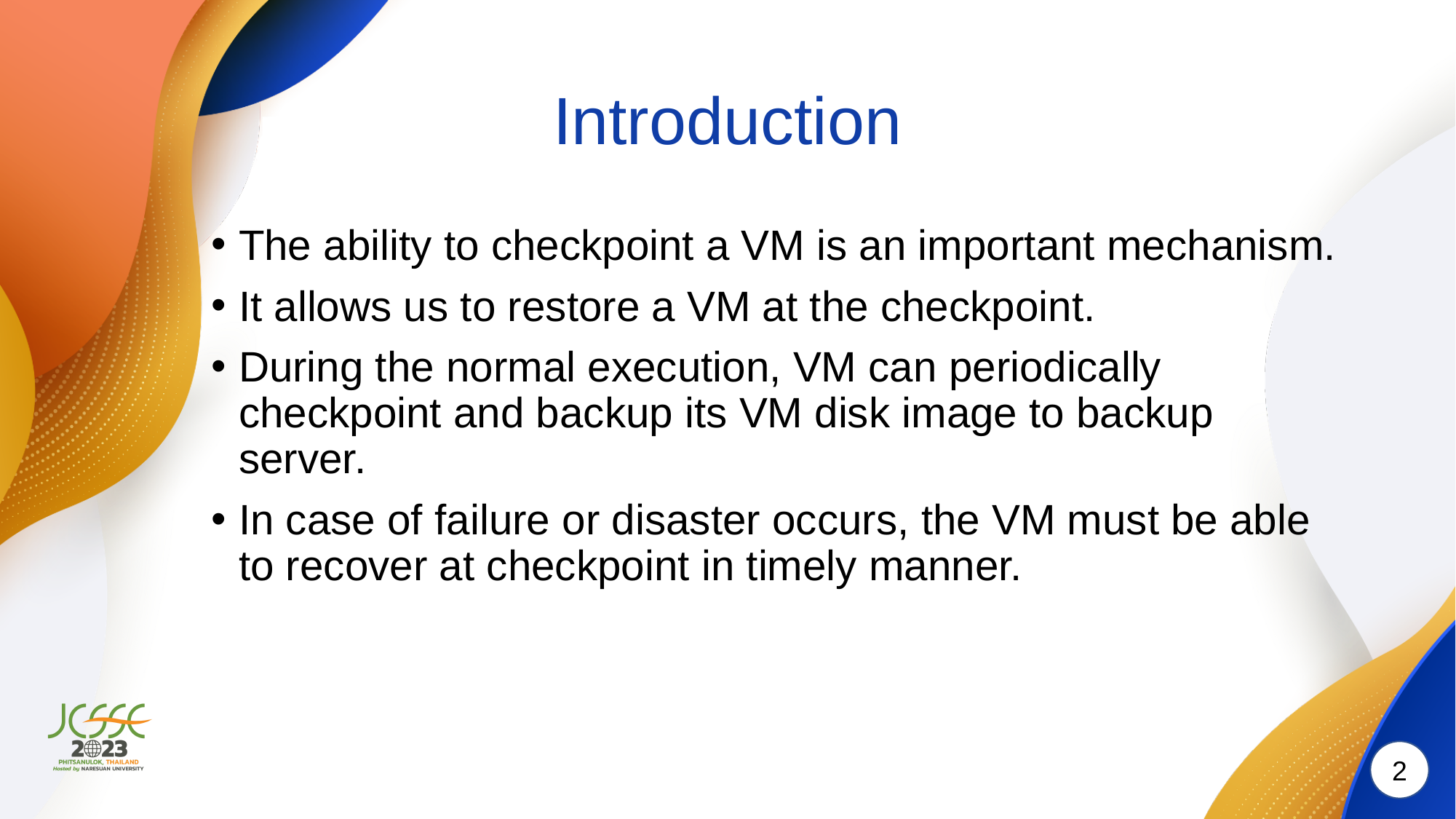

# Introduction
The ability to checkpoint a VM is an important mechanism.
It allows us to restore a VM at the checkpoint.
During the normal execution, VM can periodically checkpoint and backup its VM disk image to backup server.
In case of failure or disaster occurs, the VM must be able to recover at checkpoint in timely manner.